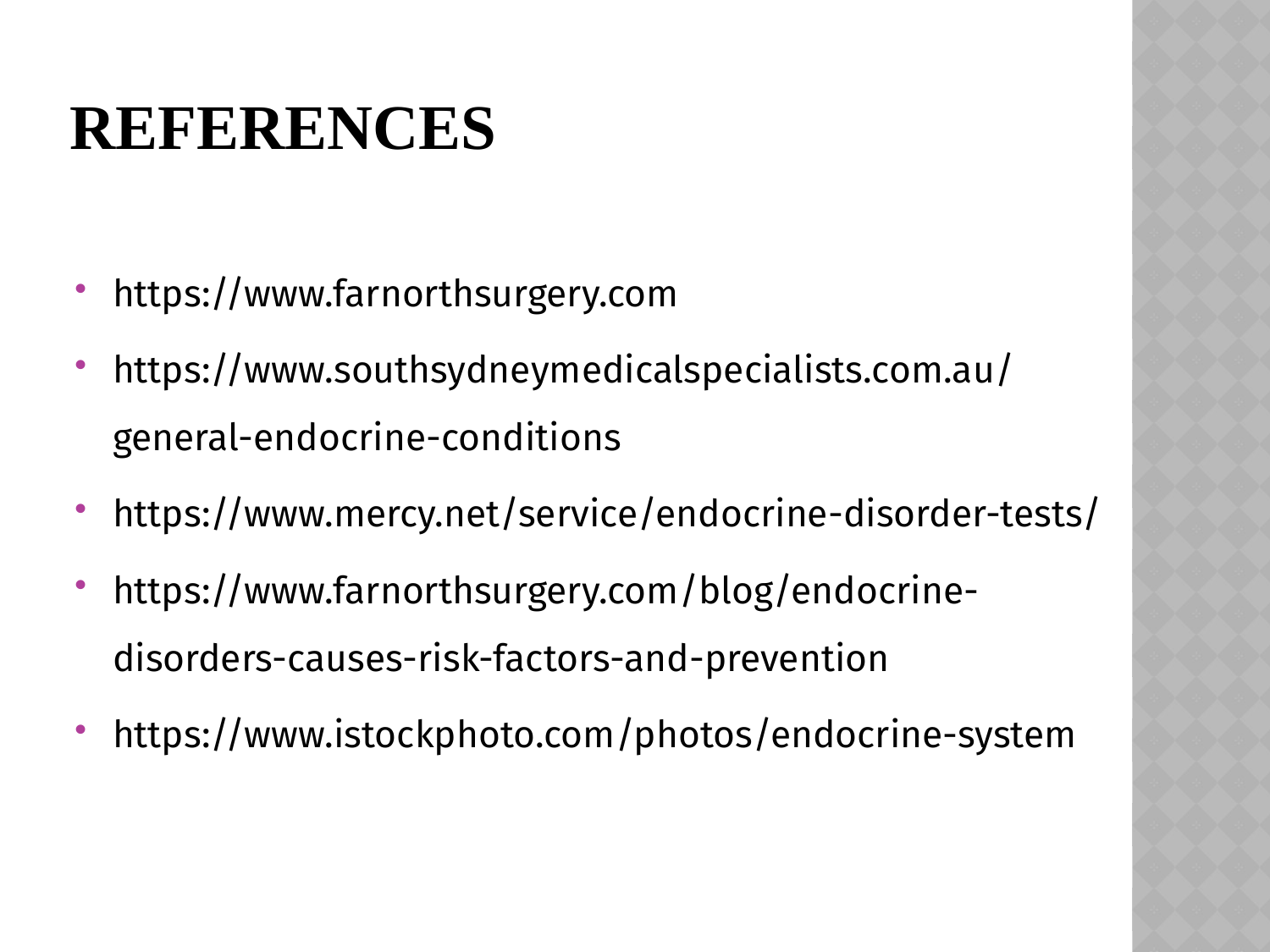

# references
https://www.farnorthsurgery.com
https://www.southsydneymedicalspecialists.com.au/general-endocrine-conditions
https://www.mercy.net/service/endocrine-disorder-tests/
https://www.farnorthsurgery.com/blog/endocrine-disorders-causes-risk-factors-and-prevention
https://www.istockphoto.com/photos/endocrine-system